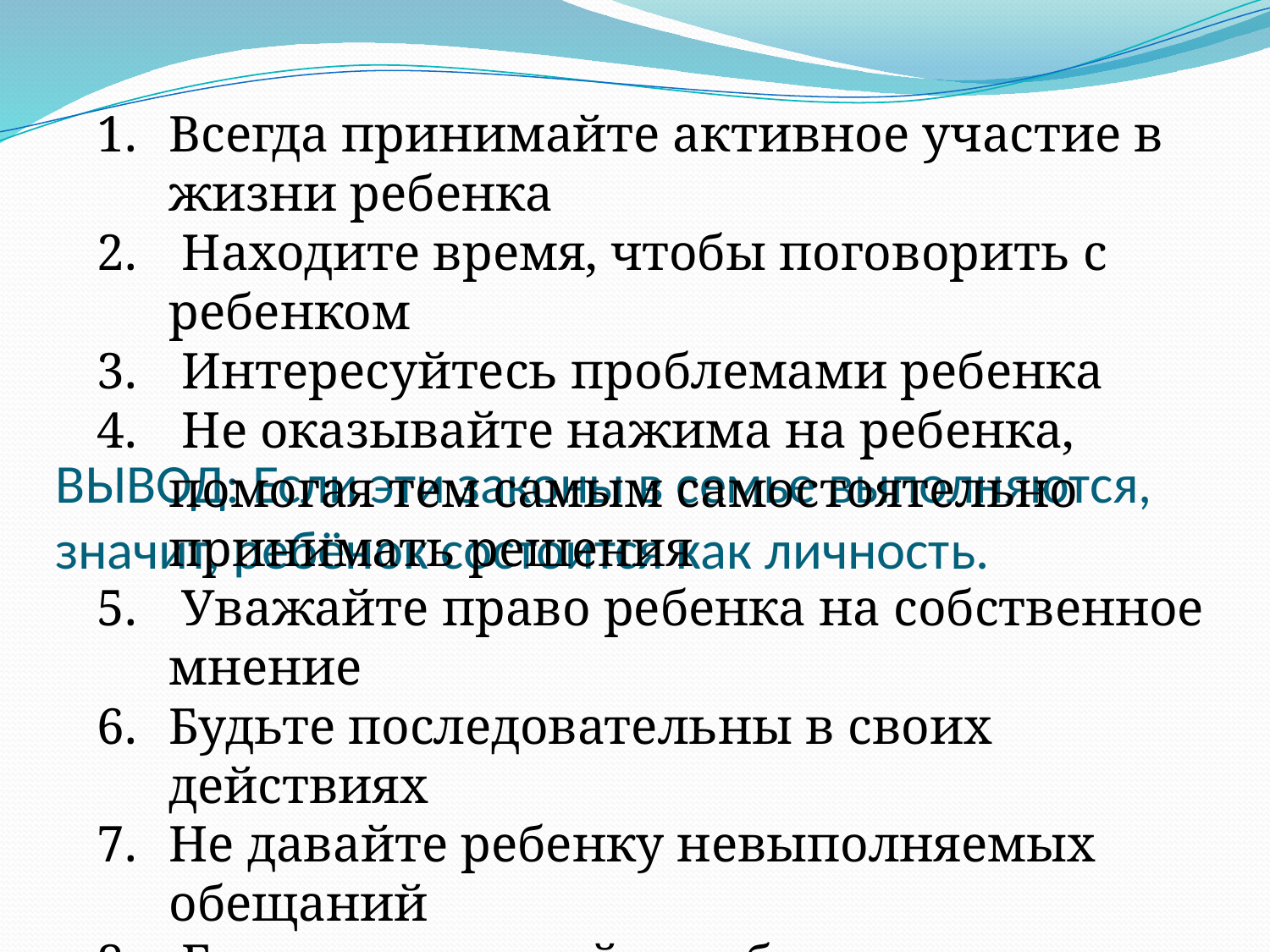

Всегда принимайте активное участие в жизни ребенка
 Находите время, чтобы поговорить с ребенком
 Интересуйтесь проблемами ребенка
 Не оказывайте нажима на ребенка, помогая тем самым самостоятельно принимать решения
 Уважайте право ребенка на собственное мнение
Будьте последовательны в своих действиях
Не давайте ребенку невыполняемых обещаний
 Ежедневно давайте ребенку почувствовать свою любовь и заботу
# ВЫВОД: Если эти законы в семье выполняются, значит, ребёнок состоится как личность.